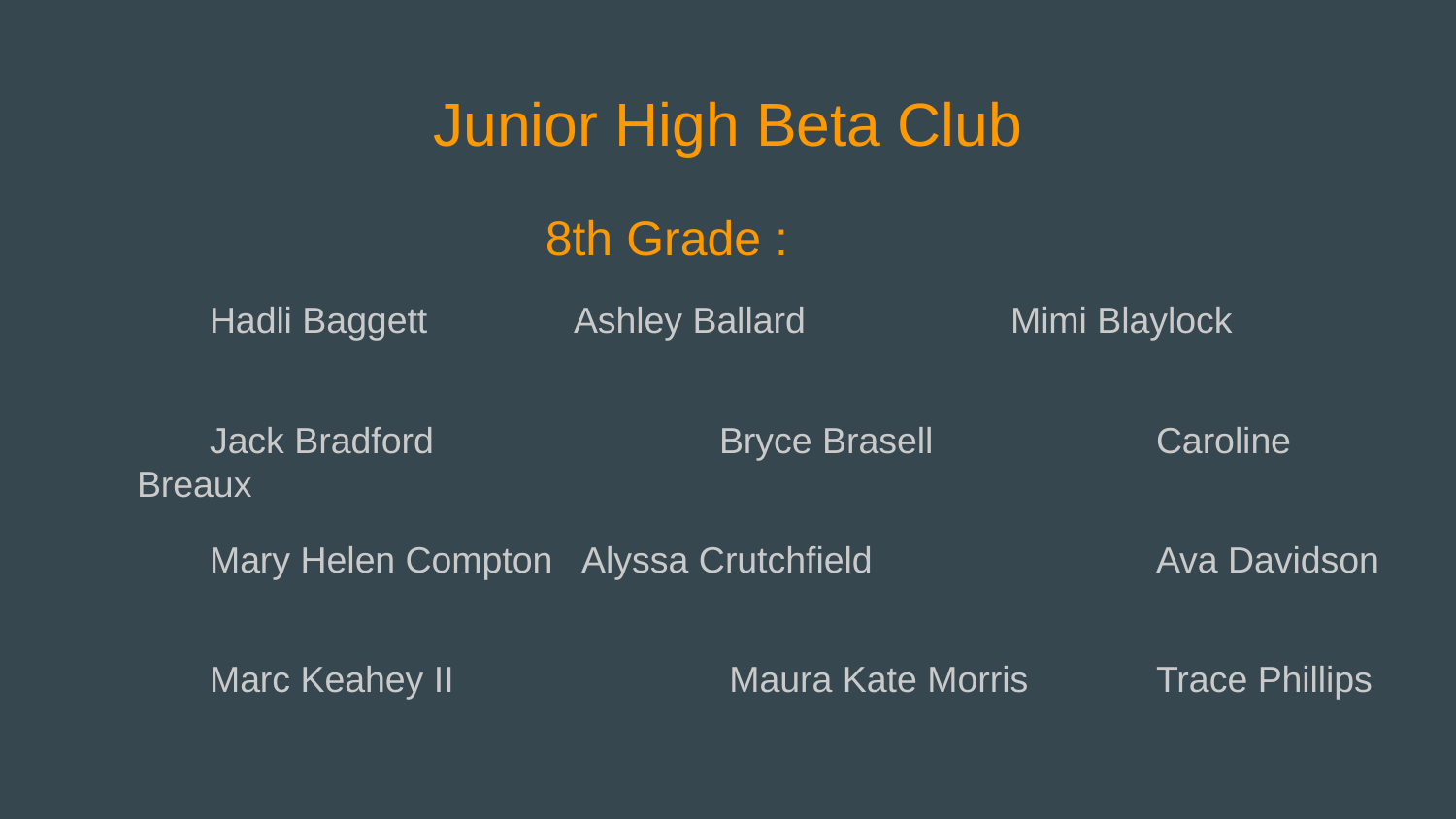

# Junior High Beta Club
          8th Grade :
Hadli Baggett		Ashley Ballard		Mimi Blaylock
Jack Bradford		Bryce Brasell		Caroline Breaux
Mary Helen Compton	 Alyssa Crutchfield	 	Ava Davidson
Marc Keahey II		 Maura Kate Morris	Trace Phillips